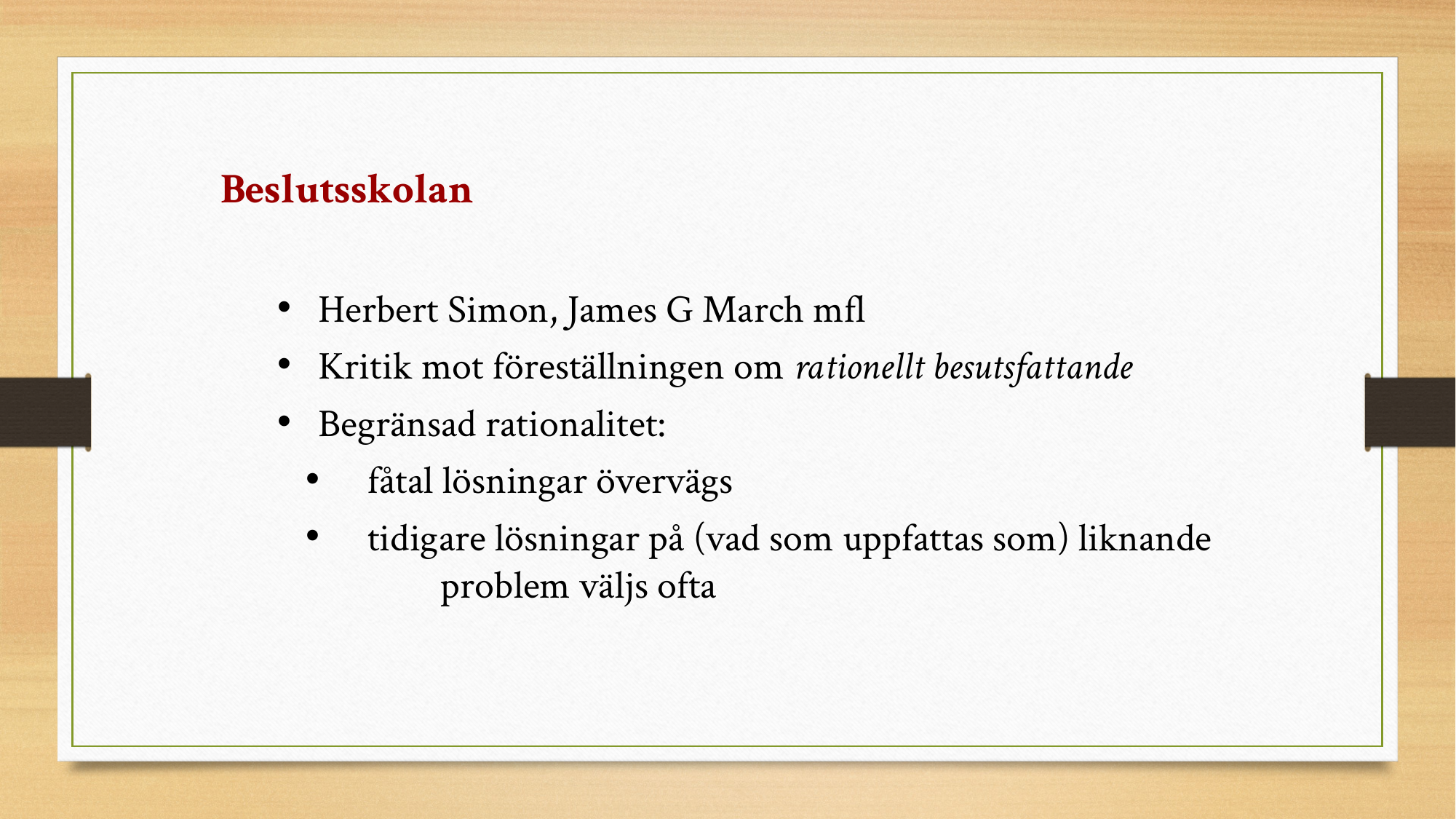

Beslutsskolan
Herbert Simon, James G March mfl
Kritik mot föreställningen om rationellt besutsfattande
Begränsad rationalitet:
    fåtal lösningar övervägs
    tidigare lösningar på (vad som uppfattas som) liknande     	problem väljs ofta